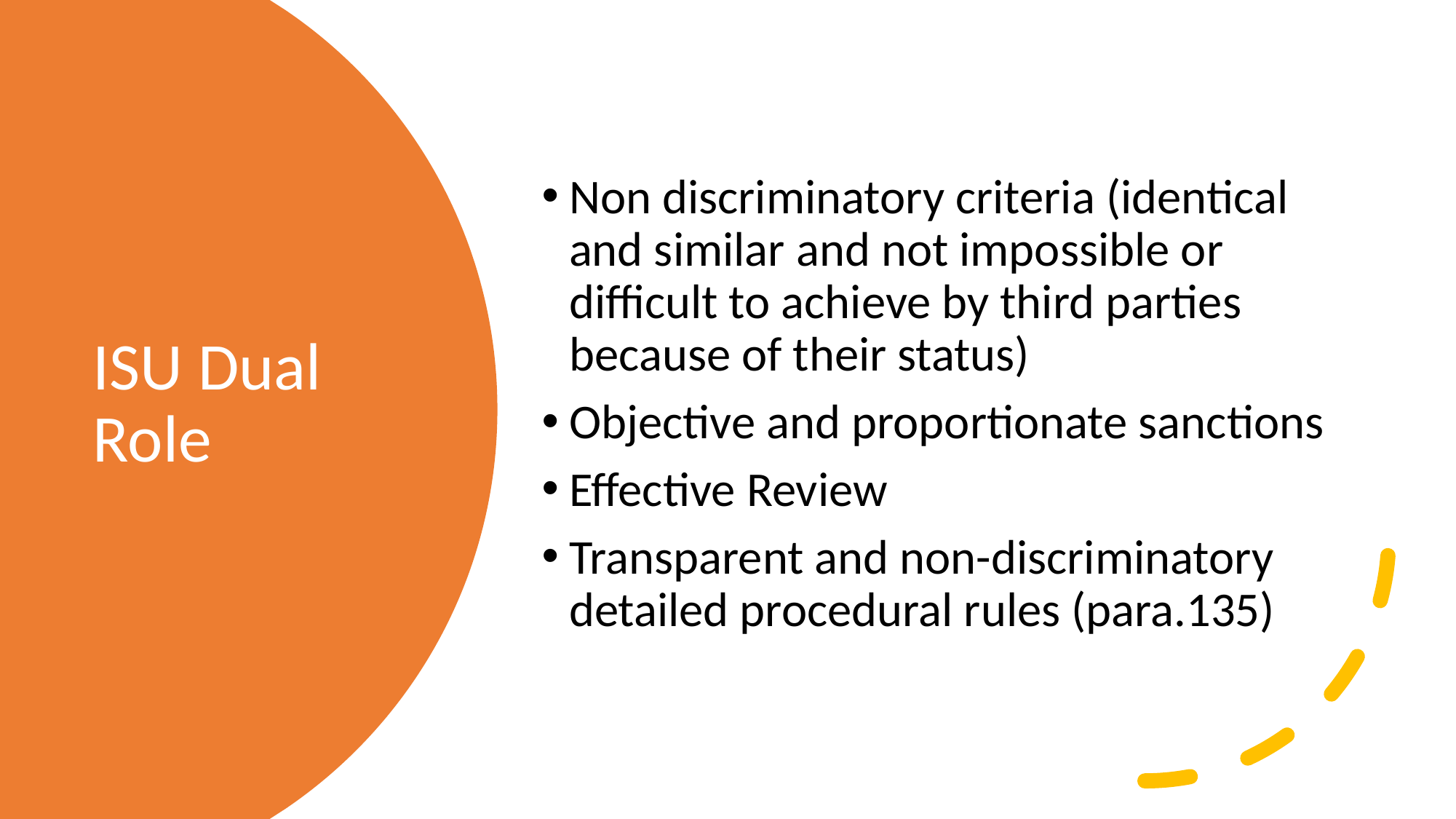

Non discriminatory criteria (identical and similar and not impossible or difficult to achieve by third parties because of their status)
Objective and proportionate sanctions
Effective Review
Transparent and non-discriminatory detailed procedural rules (para.135)
# ISU Dual Role